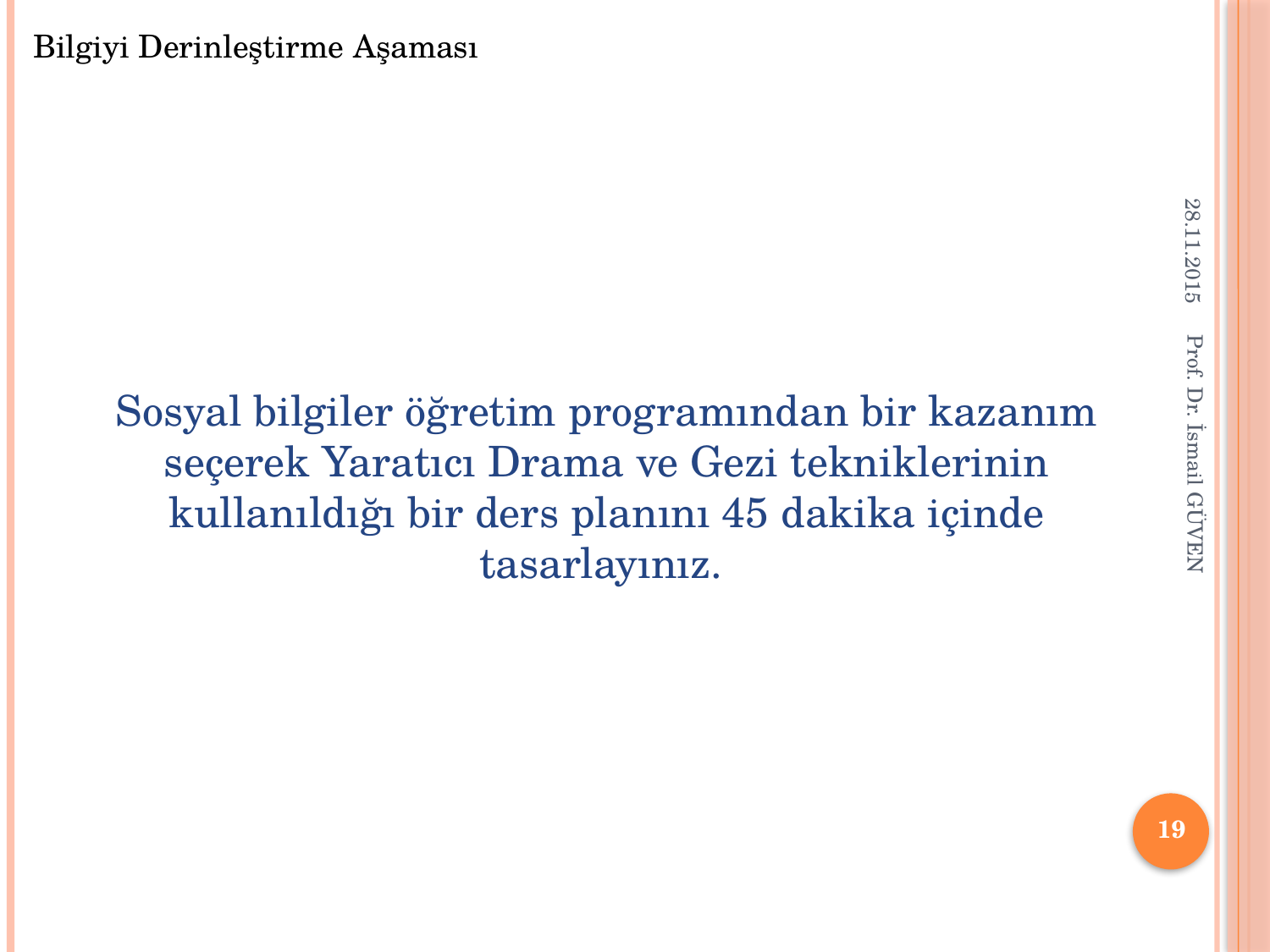

Bilgiyi Derinleştirme Aşaması
28.11.2015
Sosyal bilgiler öğretim programından bir kazanım seçerek Yaratıcı Drama ve Gezi tekniklerinin kullanıldığı bir ders planını 45 dakika içinde tasarlayınız.
Prof. Dr. İsmail GÜVEN
19